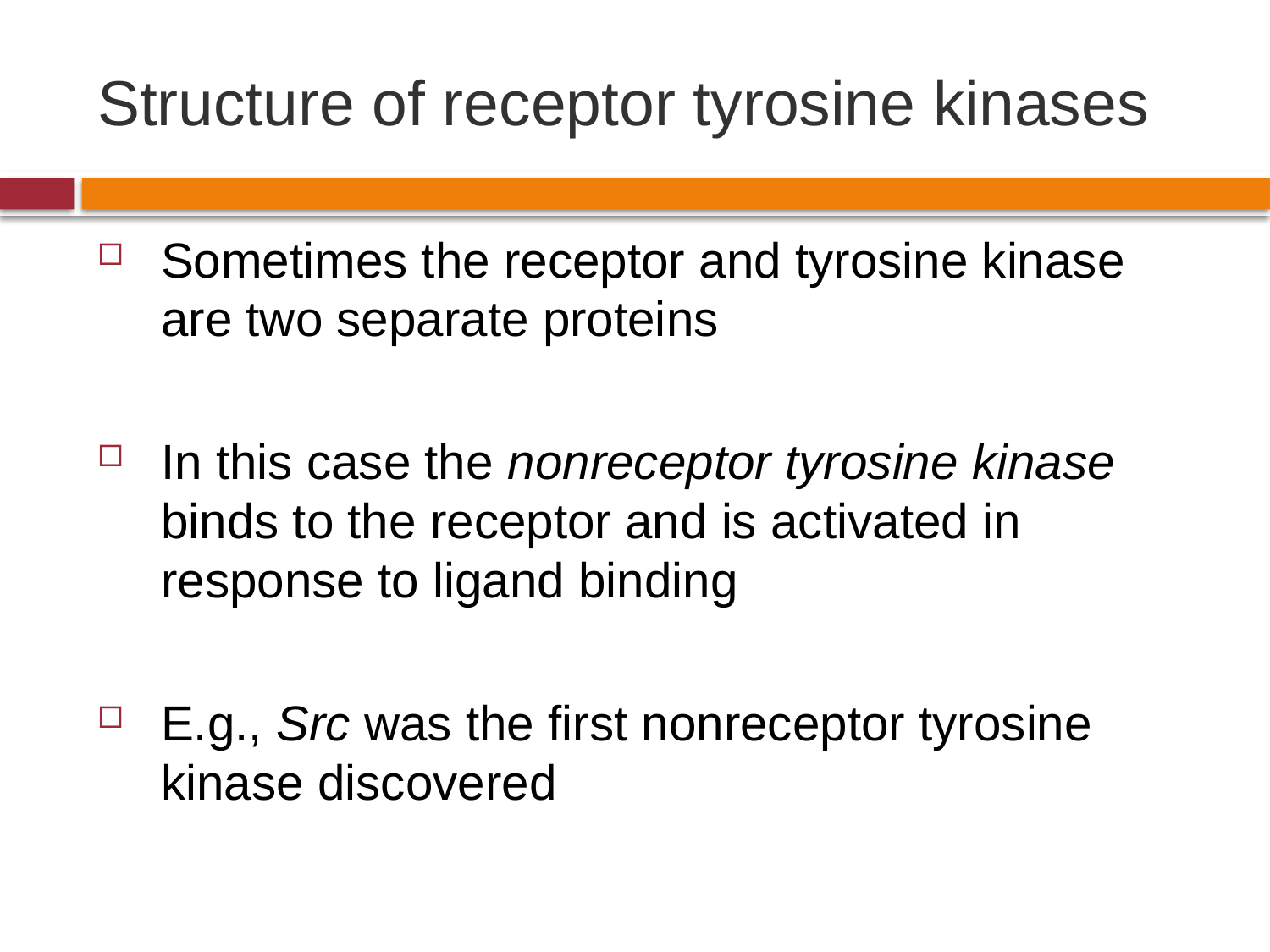

# Structure of receptor tyrosine kinases
Sometimes the receptor and tyrosine kinase are two separate proteins

In this case the nonreceptor tyrosine kinase  binds to the receptor and is activated in response to ligand binding

E.g., Src was the first nonreceptor tyrosine kinase discovered